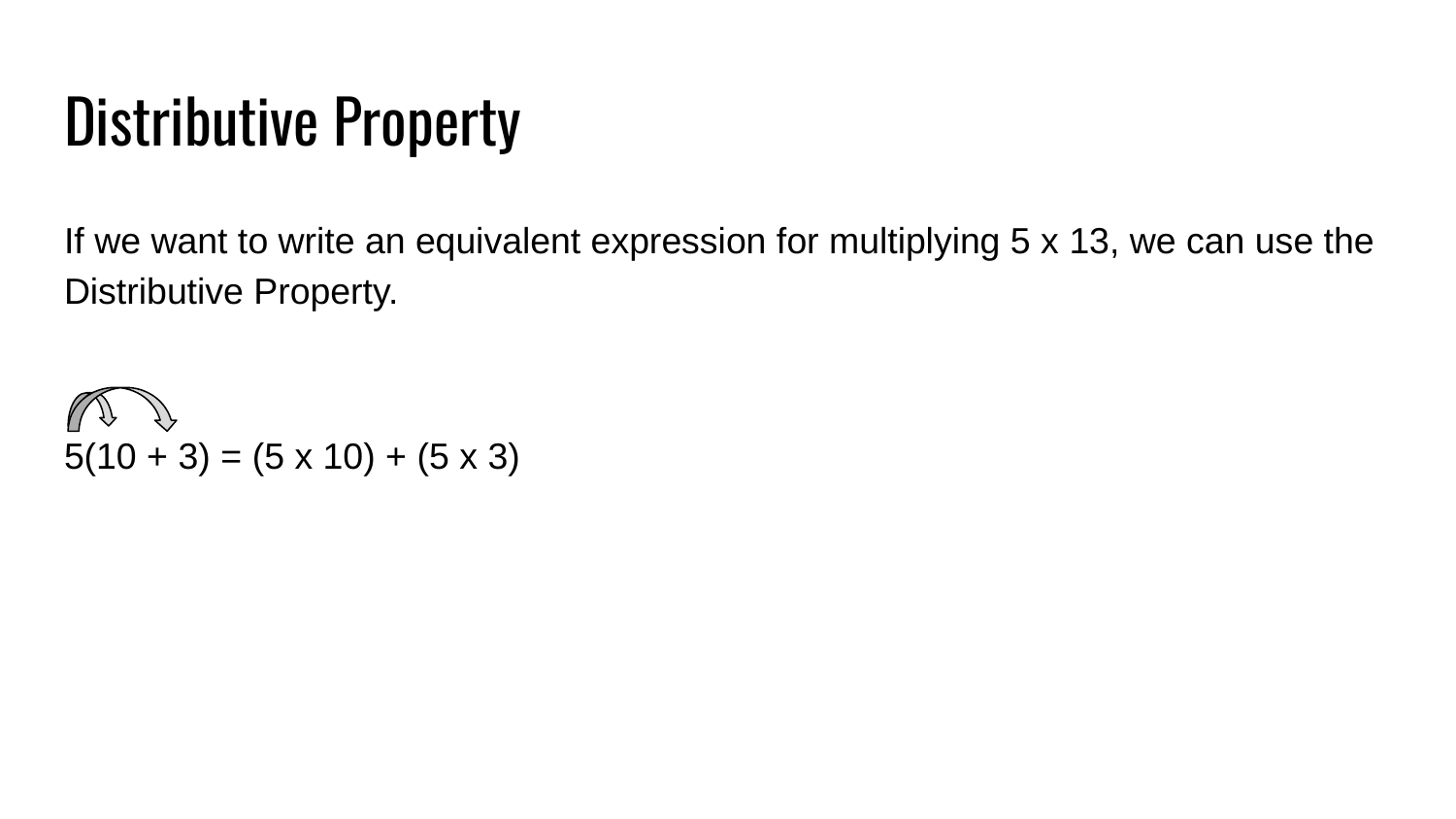

# Distributive Property
If we want to write an equivalent expression for multiplying 5 x 13, we can use the Distributive Property.

5(10 + 3) = (5 x 10) + (5 x 3)